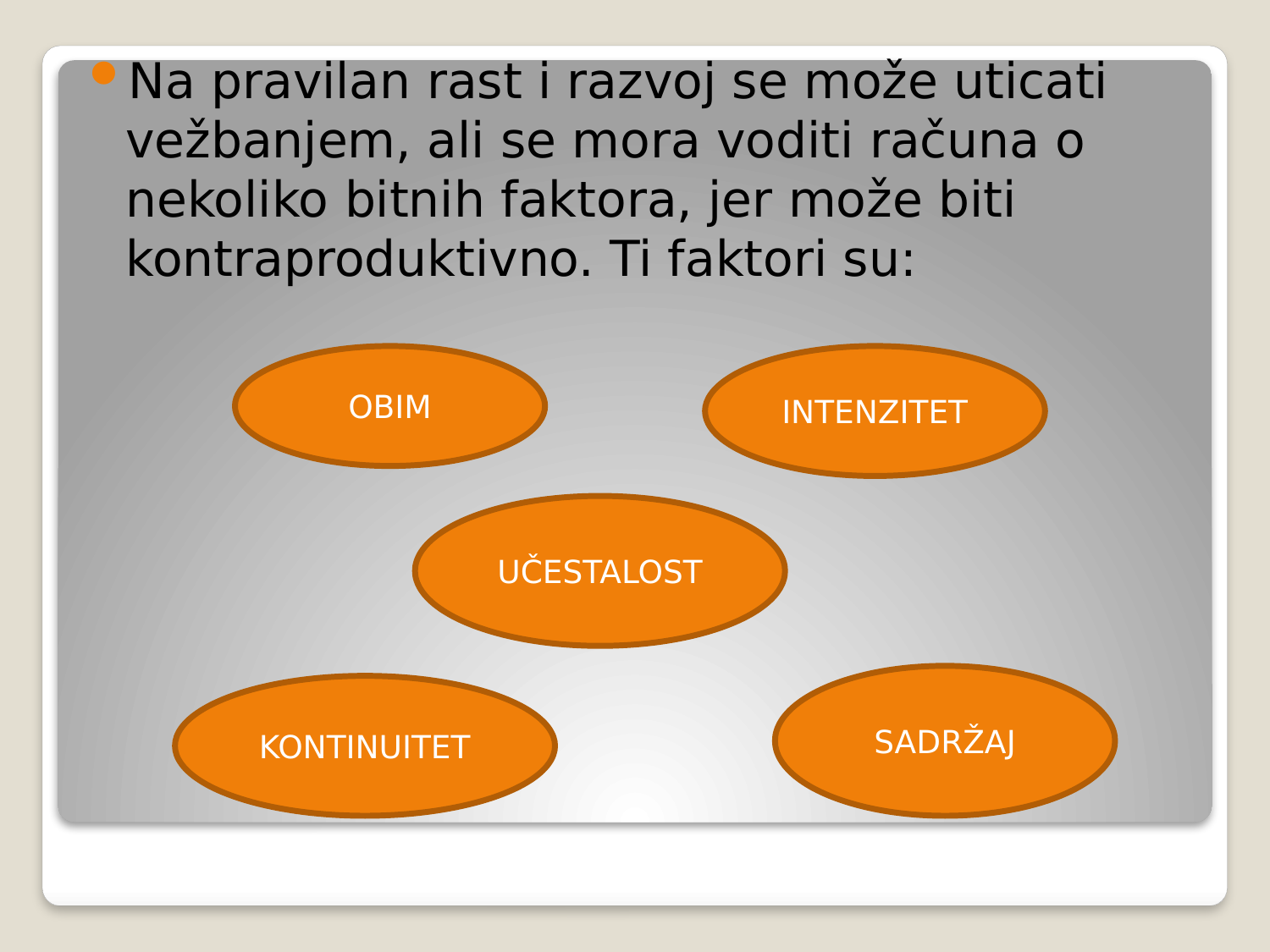

Na pravilan rast i razvoj se može uticati vežbanjem, ali se mora voditi računa o nekoliko bitnih faktora, jer može biti kontraproduktivno. Ti faktori su:

OBIM
INTENZITET
UČESTALOST
SADRŽAJ
KONTINUITET